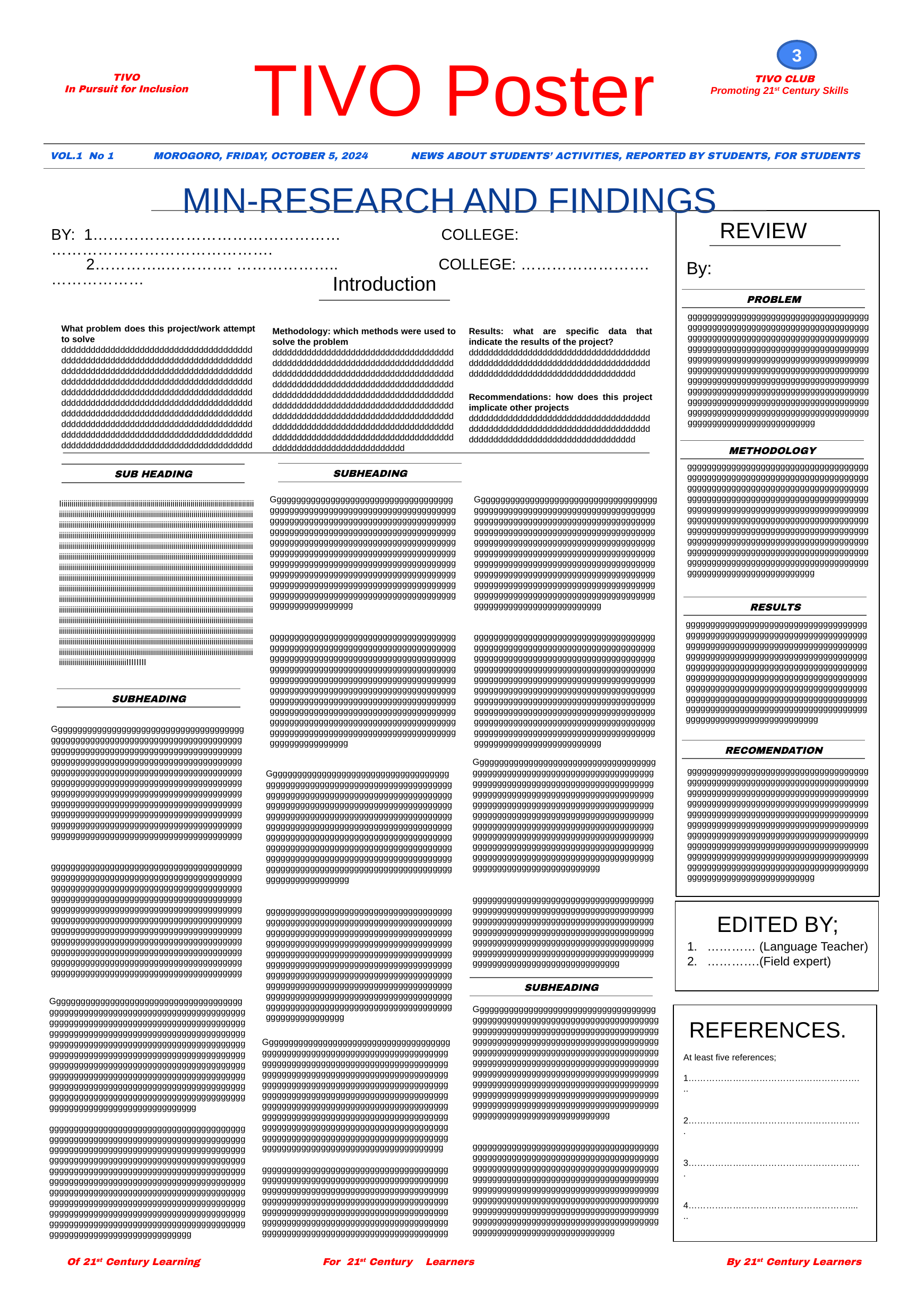

TIVO Poster
3
TIVO
In Pursuit for Inclusion
TIVO CLUB
Promoting 21st Century Skills
VOL.1  No 1            MOROGORO, FRIDAY, OCTOBER 5, 2024             NEWS ABOUT STUDENTS’ ACTIVITIES, REPORTED BY STUDENTS, FOR STUDENTS
MIN-RESEARCH AND FINDINGS

REVIEW

BY:  1…………………………………………                       COLLEGE: …………………………………….
        2…………..…………. ………………..                       COLLEGE: …………………….………………
By:
Introduction
PROBLEM
gggggggggggggggggggggggggggggggggggggggggggggggggggggggggggggggggggggggggggggggggggggggggggggggggggggggggggggggggggggggggggggggggggggggggggggggggggggggggggggggggggggggggggggggggggggggggggggggggggggggggggggggggggggggggggggggggggggggggggggggggggggggggggggggggggggggggggggggggggggggggggggggggggggggggggggggggggggggggggggggggggggggggggggggggggggggggggggggggggggggggggggggggggggggggggggggggggggggggggg
What problem does this project/work attempt to solve
dddddddddddddddddddddddddddddddddddddddddddddddddddddddddddddddddddddddddddddddddddddddddddddddddddddddddddddddddddddddddddddddddddddddddddddddddddddddddddddddddddddddddddddddddddddddddddddddddddddddddddddddddddddddddddddddddddddddddddddddddddddddddddddddddddddddddddddddddddddddddddddddddddddddddddddddddddddddddddddddddddddddddddddddddddddddddddddddddddddddddddddddddddddddddddddddddddddd
Results: what are specific data that indicate the results of the project?
dddddddddddddddddddddddddddddddddddddddddddddddddddddddddddddddddddddddddddddddddddddddddddddddddddddddddddd
Methodology: which methods were used to solve the problem
dddddddddddddddddddddddddddddddddddddddddddddddddddddddddddddddddddddddddddddddddddddddddddddddddddddddddddddddddddddddddddddddddddddddddddddddddddddddddddddddddddddddddddddddddddddddddddddddddddddddddddddddddddddddddddddddddddddddddddddddddddddddddddddddddddddddddddddddddddddddddddddddddddddddddddddddddddddddddddddddddddddddddddddddddddddddddddddddddddddddd
Recommendations: how does this project implicate other projects
dddddddddddddddddddddddddddddddddddddddddddddddddddddddddddddddddddddddddddddddddddddddddddddddddddddddddddd
METHODOLOGY
gggggggggggggggggggggggggggggggggggggggggggggggggggggggggggggggggggggggggggggggggggggggggggggggggggggggggggggggggggggggggggggggggggggggggggggggggggggggggggggggggggggggggggggggggggggggggggggggggggggggggggggggggggggggggggggggggggggggggggggggggggggggggggggggggggggggggggggggggggggggggggggggggggggggggggggggggggggggggggggggggggggggggggggggggggggggggggggggggggggggggggggggggggggggggggggggggggggggggggg
SUBHEADING
SUB HEADING
Gggggggggggggggggggggggggggggggggggggggggggggggggggggggggggggggggggggggggggggggggggggggggggggggggggggggggggggggggggggggggggggggggggggggggggggggggggggggggggggggggggggggggggggggggggggggggggggggggggggggggggggggggggggggggggggggggggggggggggggggggggggggggggggggggggggggggggggggggggggggggggggggggggggggggggggggggggggggggggggggggggggggggggggggggggggggggggggggggggggggggggggggggggggggggggggggggggggggggggg

gggggggggggggggggggggggggggggggggggggggggggggggggggggggggggggggggggggggggggggggggggggggggggggggggggggggggggggggggggggggggggggggggggggggggggggggggggggggggggggggggggggggggggggggggggggggggggggggggggggggggggggggggggggggggggggggggggggggggggggggggggggggggggggggggggggggggggggggggggggggggggggggggggggggggggggggggggggggggggggggggggggggggggggggggggggggggggggggggggggggggggggggggggggggggggggggggggggggggggg
Gggggggggggggggggggggggggggggggggggggggggggggggggggggggggggggggggggggggggggggggggggggggggggggggggggggggggggggggggggggggggggggggggggggggggggggggggggggggggggggggggggggggggggggggggggggggggggggggggggggggggggggggggggggggggggggggggggggggggggggggggggggggggggggggggggggggggggggggggggggggggggggggggggggggggggggggggggggggggggggggggggggggggggggggggggggggggggggggggggggggggggggggggggggggggggggggggggggggggggg

gggggggggggggggggggggggggggggggggggggggggggggggggggggggggggggggggggggggggggggggggggggggggggggggggggggggggggggggggggggggggggggggggggggggggggggggggggggggggggggggggggggggggggggggggggggggggggggggggggggggggggggggggggggggggggggggggggggggggggggggggggggggggggggggggggggggggggggggggggggggggggggggggggggggggggggggggggggggggggggggggggggggggggggggggggggggggggggggggggggggggggggggggggggggggggggggggggggggggggg
IiiiiiiiiiiiiiiiiiiiiiiiiiiiiiiiiiiiiiiiiiiiiiiiiiiiiiiiiiiiiiiiiiiiiiiiiiiiiiiiiiiiiiiiiiiiiiiiiiiiiiiiiiiiiiiiiiiiiiiiiiiiiiiiiiiiiiiiiiiiiiiiiiiiiiiiiiiiiiiiiiiiiiiiiiiiiiiiiiiiiiiiiiiiiiiiiiiiiiiiiiiiiiiiiiiiiiiiiiiiiiiiiiiiiiiiiiiiiiiiiiiiiiiiiiiiiiiiiiiiiiiiiiiiiiiiiiiiiiiiiiiiiiiiiiiiiiiiiiiiiiiiiiiiiiiiiiiiiiiiiiiiiiiiiiiiiiiiiiiiiiiiiiiiiiiiiiiiiiiiiiiiiiiiiiiiiiiiiiiiiiiiiiiiiiiiiiiiiiiiiiiiiiiiiiiiiiiiiiiiiiiiiiiiiiiiiiiiiiiiiiiiiiiiiiiiiiiiiiiiiiiiiiiiiiiiiiiiiiiiiiiiiiiiiiiiiiiiiiiiiiiiiiiiiiiiiiiiiiiiiiiiiiiiiiiiiiiiiiiiiiiiiiiiiiiiiiiiiiiiiiiiiiiiiiiiiiiiiiiiiiiiiiiiiiiiiiiiiiiiiiiiiiiiiiiiiiiiiiiiiiiiiiiiiiiiiiiiiiiiiiiiiiiiiiiiiiiiiiiiiiiiiiiiiiiiiiiiiiiiiiiiiiiiiiiiiiiiiiiiiiiiiiiiiiiiiiiiiiiiiiiiiiiiiiiiiiiiiiiiiiiiiiiiiiiiiiiiiiiiiiiiiiiiiiiiiiiiiiiiiiiiiiiiiiiiiiiiiiiiiiiiiiiiiiiiiiiiiiiiiiiiiiiiiiiiiiiiiiiiiiiiiiiiiiiiiiiiiiiiiiiiiiiiiiiiiiiiiiiiiiiiiiiiiiiiiiiiiiiiiiiiiiiiiiiiiiiiiiiiiiiiiiiiiiiiiiiiiiiiiiiiiiiiiiiiiiiiiiiiiiiiiiiiiiiiiiiiiiiiiiiiiiiiiiiiiiiiiiiiiiiiiiiiiiiiiiiiiiiiiiiiiiiiiiiiiiiiiiiiiiiiiiiiiiiiiiiiiiiiiiiiiiiiiiiiiiiiiiiiiiiiiiiiiiiiiiiiiiiiiiiiiiiiiiiiiiiiiiiiiiiiiiiiiiiiiiiiiiiiiiiiiiiiiiiiiiiiiiiiiiiiiiiiiiiiiiiiiiiiiiiiiiiiiiiiiiiiiiiiiiiiiiiiiiiiiiiiiiiiiiiiiiiiiiiiiiiiiiiiiiiiiiiiiiiiiiiiiiiiiiiiiiiiiiiiiiiiiiiiiiiiiiiiiiiiiiiiiiiiiiiiiiiiiiiiiiiiiiiiiiiiiiiiiiiiiiiiiiiiiiiiiiiiiiiiiiiiiiiiiiiiiiiiiiiiiiiiiiiiiiiiiiiiiiiiiiiiiiiiiiiiiiiiiiiiiiiiiiiiiiiiiiiiiiiiiiiiiiiiiiiiiiiiiiiiiiiiiiiiiiiiiiiiiiiiiiiiiiiiiiiiiiiiiiiiiiiiiiiiiiiiIIIIIIII
RESULTS
gggggggggggggggggggggggggggggggggggggggggggggggggggggggggggggggggggggggggggggggggggggggggggggggggggggggggggggggggggggggggggggggggggggggggggggggggggggggggggggggggggggggggggggggggggggggggggggggggggggggggggggggggggggggggggggggggggggggggggggggggggggggggggggggggggggggggggggggggggggggggggggggggggggggggggggggggggggggggggggggggggggggggggggggggggggggggggggggggggggggg
SUBHEADING
Ggggggggggggggggggggggggggggggggggggggggggggggggggggggggggggggggggggggggggggggggggggggggggggggggggggggggggggggggggggggggggggggggggggggggggggggggggggggggggggggggggggggggggggggggggggggggggggggggggggggggggggggggggggggggggggggggggggggggggggggggggggggggggggggggggggggggggggggggggggggggggggggggggggggggggggggggggggggggggggggggggggggggggggggggggggggggggggggggggggggggggggggggggggggggggggggggggggggggggggggggggggggggggggggggggggggggggggg

ggggggggggggggggggggggggggggggggggggggggggggggggggggggggggggggggggggggggggggggggggggggggggggggggggggggggggggggggggggggggggggggggggggggggggggggggggggggggggggggggggggggggggggggggggggggggggggggggggggggggggggggggggggggggggggggggggggggggggggggggggggggggggggggggggggggggggggggggggggggggggggggggggggggggggggggggggggggggggggggggggggggggggggggggggggggggggggggggggggggggggggggggggggggggggggggggggggggggggggggggggggggggggggggggggggggggggggg
RECOMENDATION
Gggggggggggggggggggggggggggggggggggggggggggggggggggggggggggggggggggggggggggggggggggggggggggggggggggggggggggggggggggggggggggggggggggggggggggggggggggggggggggggggggggggggggggggggggggggggggggggggggggggggggggggggggggggggggggggggggggggggggggggggggggggggggggggggggggggggggggggggggggggggggggggggggggggggggggggggggggggggggggggggggggggggggggggggggggggggggggggggggggggggggggggggggggggggggggggggggggggggggggg

gggggggggggggggggggggggggggggggggggggggggggggggggggggggggggggggggggggggggggggggggggggggggggggggggggggggggggggggggggggggggggggggggggggggggggggggggggggggggggggggggggggggggggggggggggggggggggggggggggggggggggggggggggggggggggggggggggggggggggggggggggggggggggg
gggggggggggggggggggggggggggggggggggggggggggggggggggggggggggggggggggggggggggggggggggggggggggggggggggggggggggggggggggggggggggggggggggggggggggggggggggggggggggggggggggggggggggggggggggggggggggggggggggggggggggggggggggggggggggggggggggggggggggggggggggggggggggggggggggggggggggggggggggggggggggggggggggggggggggggggggggggggggggggggggggggggggggggggggggggggggggggggggggggggggggggggggggggggggggggggggggggggggggg
Gggggggggggggggggggggggggggggggggggggggggggggggggggggggggggggggggggggggggggggggggggggggggggggggggggggggggggggggggggggggggggggggggggggggggggggggggggggggggggggggggggggggggggggggggggggggggggggggggggggggggggggggggggggggggggggggggggggggggggggggggggggggggggggggggggggggggggggggggggggggggggggggggggggggggggggggggggggggggggggggggggggggggggggggggggggggggggggggggggggggggggggggggggggggggggggggggggggggggggg

gggggggggggggggggggggggggggggggggggggggggggggggggggggggggggggggggggggggggggggggggggggggggggggggggggggggggggggggggggggggggggggggggggggggggggggggggggggggggggggggggggggggggggggggggggggggggggggggggggggggggggggggggggggggggggggggggggggggggggggggggggggggggggggggggggggggggggggggggggggggggggggggggggggggggggggggggggggggggggggggggggggggggggggggggggggggggggggggggggggggggggggggggggggggggggggggggggggggggggg

EDITED BY;
………… (Language Teacher)
………….(Field expert)
SUBHEADING
Ggggggggggggggggggggggggggggggggggggggggggggggggggggggggggggggggggggggggggggggggggggggggggggggggggggggggggggggggggggggggggggggggggggggggggggggggggggggggggggggggggggggggggggggggggggggggggggggggggggggggggggggggggggggggggggggggggggggggggggggggggggggggggggggggggggggggggggggggggggggggggggggggggggggggggggggggggggggggggggggggggggggggggggggggggggggggggggggggggggggggggggggggggggggggggggggggggggggggggggggggggggggggggggggggggggggggggggg

ggggggggggggggggggggggggggggggggggggggggggggggggggggggggggggggggggggggggggggggggggggggggggggggggggggggggggggggggggggggggggggggggggggggggggggggggggggggggggggggggggggggggggggggggggggggggggggggggggggggggggggggggggggggggggggggggggggggggggggggggggggggggggggggggggggggggggggggggggggggggggggggggggggggggggggggggggggggggggggggggggggggggggggggggggggggggggggggggggggggggggggggggggggggggggggggggggggggggggggggggggggggggggggggggggggggggggggg
Ggggggggggggggggggggggggggggggggggggggggggggggggggggggggggggggggggggggggggggggggggggggggggggggggggggggggggggggggggggggggggggggggggggggggggggggggggggggggggggggggggggggggggggggggggggggggggggggggggggggggggggggggggggggggggggggggggggggggggggggggggggggggggggggggggggggggggggggggggggggggggggggggggggggggggggggggggggggggggggggggggggggggggggggggggggggggggggggggggggggggggggggggggggggggggggggggggggggggggggggggggggggg

ggggggggggggggggggggggggggggggggggggggggggggggggggggggggggggggggggggggggggggggggggggggggggggggggggggggggggggggggggggggggggggggggggggggggggggggggggggggggggggggggggggggggggggggggggggggggggggggggggggggggggggggggggggggggggggggggggggggggggggggggggggggggggggggggggggggggggggggggggggggggggggggggggggggggggggggggggggggggggggggggggggggggggggg

REFERENCES.
Ggggggggggggggggggggggggggggggggggggggggggggggggggggggggggggggggggggggggggggggggggggggggggggggggggggggggggggggggggggggggggggggggggggggggggggggggggggggggggggggggggggggggggggggggggggggggggggggggggggggggggggggggggggggggggggggggggggggggggggggggggggggggggggggggggggggggggggggggggggggggggggggggggggggggggggggggggggggggggggggggggggggggggggggggggggggggggggggggggggggggggggggggggggggggggggggggggggggggggggggggggggggggggggggggg

gggggggggggggggggggggggggggggggggggggggggggggggggggggggggggggggggggggggggggggggggggggggggggggggggggggggggggggggggggggggggggggggggggggggggggggggggggggggggggggggggggggggggggggggggggggggggggggggggggggggggggggggggggggggggggggggggggggggggggggggggggggggggggggggggggggggggg
At least five references;

1…………………………………………………...

2…………………………………………………..

3…………………………………………………..

4………………………………………………......

Of 21st Century Learning                                     For  21st Century    Learners                                                                            By 21st Century Learners